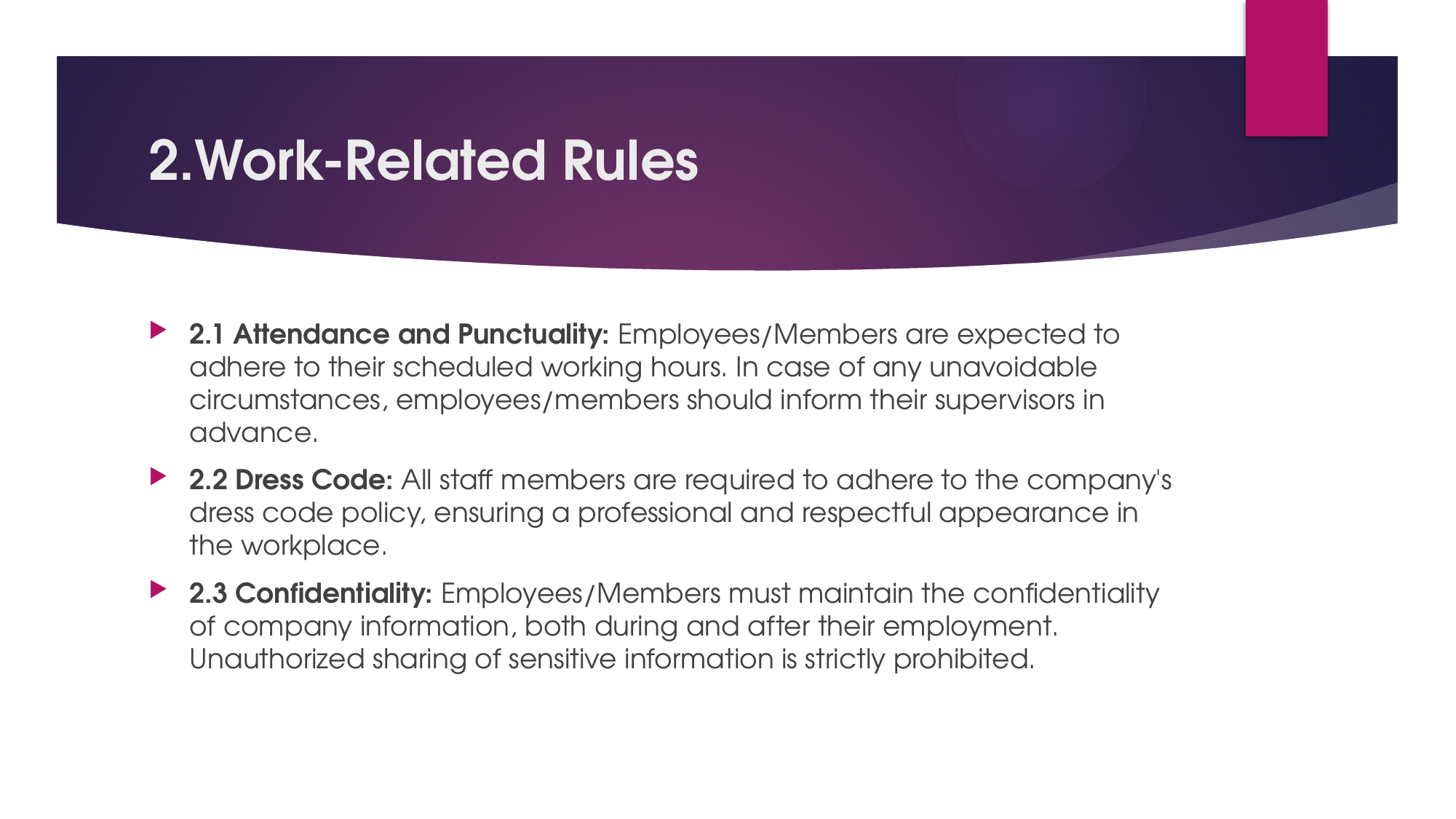

# 2.Work-Related Rules
2.1 Attendance and Punctuality: Employees/Members are expected to adhere to their scheduled working hours. In case of any unavoidable circumstances, employees/members should inform their supervisors in advance.
2.2 Dress Code: All staff members are required to adhere to the company's dress code policy, ensuring a professional and respectful appearance in the workplace.
2.3 Confidentiality: Employees/Members must maintain the confidentiality of company information, both during and after their employment. Unauthorized sharing of sensitive information is strictly prohibited.